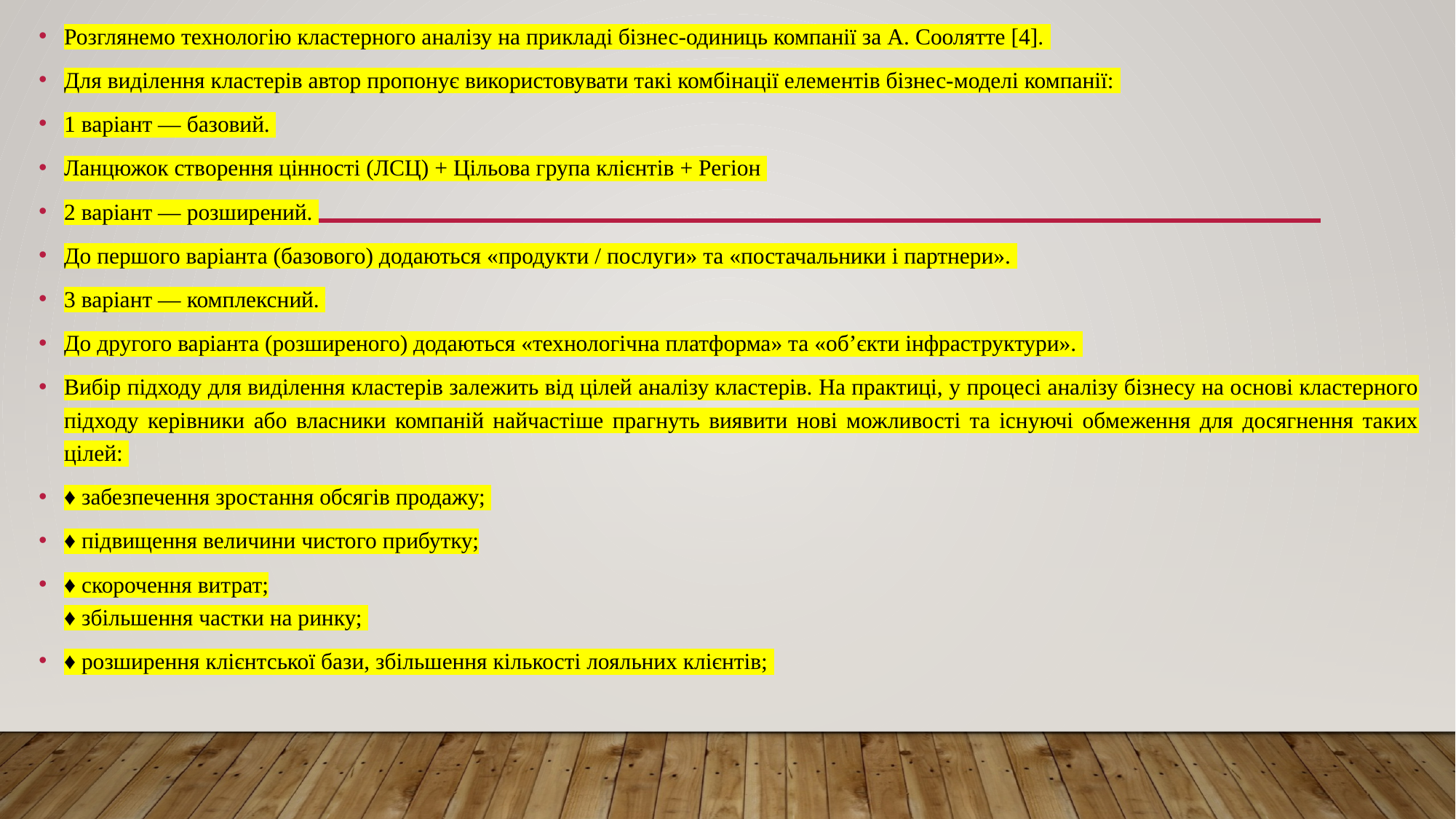

Розглянемо технологію кластерного аналізу на прикладі бізнес-одиниць компанії за А. Соолятте [4].
Для виділення кластерів автор пропонує використовувати такі комбінації елементів бізнес-моделі компанії:
1 варіант — базовий.
Ланцюжок створення цінності (ЛСЦ) + Цільова група клієнтів + Регіон
2 варіант — розширений.
До першого варіанта (базового) додаються «продукти / послуги» та «постачальники і партнери».
3 варіант — комплексний.
До другого варіанта (розширеного) додаються «технологічна платформа» та «об’єкти інфраструктури».
Вибір підходу для виділення кластерів залежить від цілей аналізу кластерів. На практиці, у процесі аналізу бізнесу на основі кластерного підходу керівники або власники компаній найчастіше прагнуть виявити нові можливості та існуючі обмеження для досягнення таких цілей:
♦ забезпечення зростання обсягів продажу;
♦ підвищення величини чистого прибутку;
♦ скорочення витрат;
♦ збільшення частки на ринку;
♦ розширення клієнтської бази, збільшення кількості лояльних клієнтів;